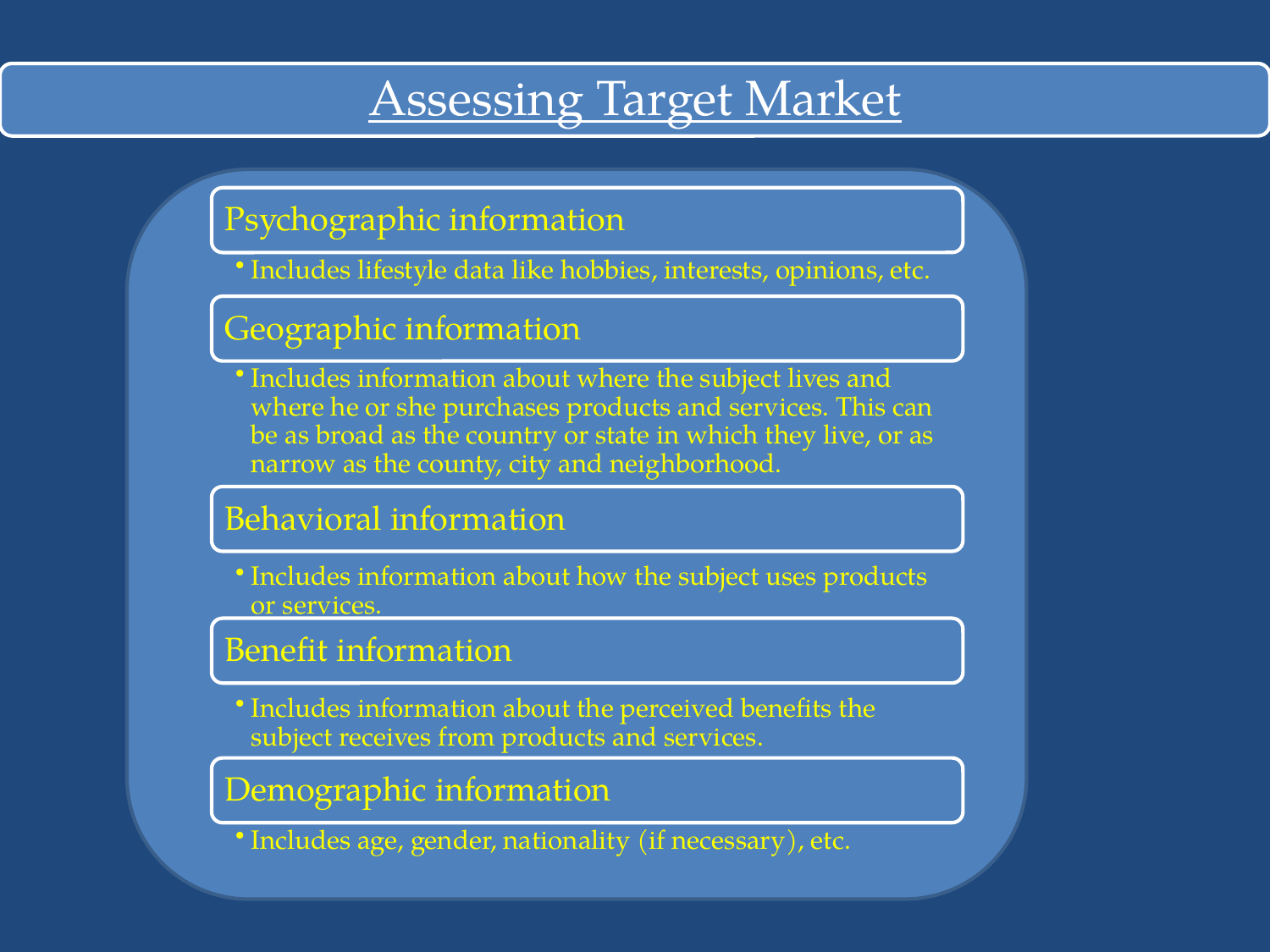

Assessing Target Market

Psychographic information

Includes lifestyle data like hobbies, interests, opinions, etc.

Geographic information

Includes information about where the subject lives and where he or she purchases products and services. This can be as broad as the country or state in which they live, or as narrow as the county, city and neighborhood.

Behavioral information

Includes information about how the subject uses products or services.

Benefit information

Includes information about the perceived benefits the subject receives from products and services.

Demographic information

Includes age, gender, nationality (if necessary), etc.